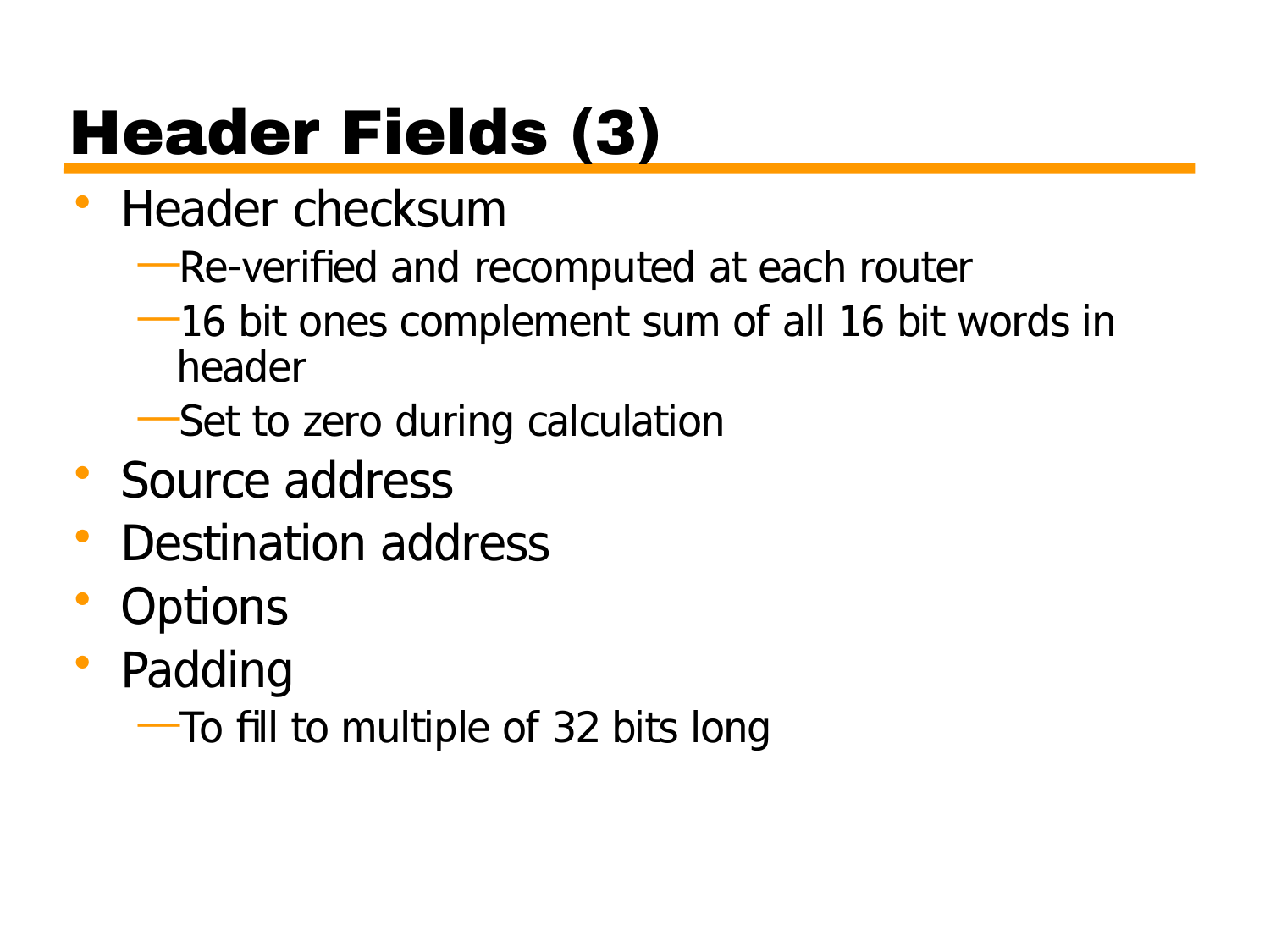

# Header Fields (3)
Header checksum
Re-verified and recomputed at each router
16 bit ones complement sum of all 16 bit words in header
Set to zero during calculation
Source address
Destination address
Options
Padding
To fill to multiple of 32 bits long